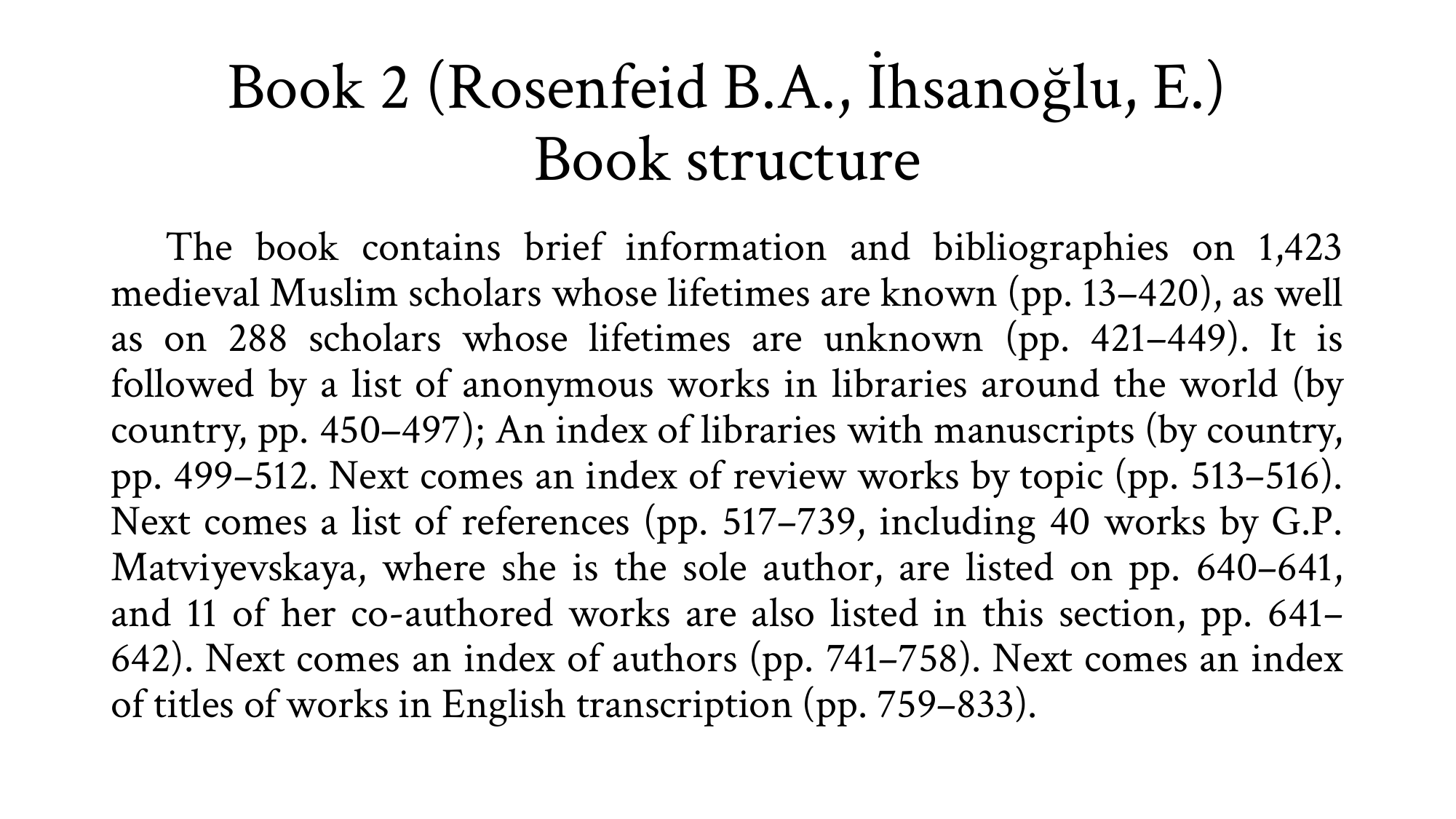

# Book 2 (Rosenfeid B.A., İhsanoğlu, E.) Book structure
The book contains brief information and bibliographies on 1,423 medieval Muslim scholars whose lifetimes are known (pp. 13–420), as well as on 288 scholars whose lifetimes are unknown (pp. 421–449). It is followed by a list of anonymous works in libraries around the world (by country, pp. 450–497); An index of libraries with manuscripts (by country, pp. 499‒512. Next comes an index of review works by topic (pp. 513‒516). Next comes a list of references (pp. 517‒739, including 40 works by G.P. Matviyevskaya, where she is the sole author, are listed on pp. 640‒641, and 11 of her co-authored works are also listed in this section, pp. 641‒642). Next comes an index of authors (pp. 741‒758). Next comes an index of titles of works in English transcription (pp. 759‒833).